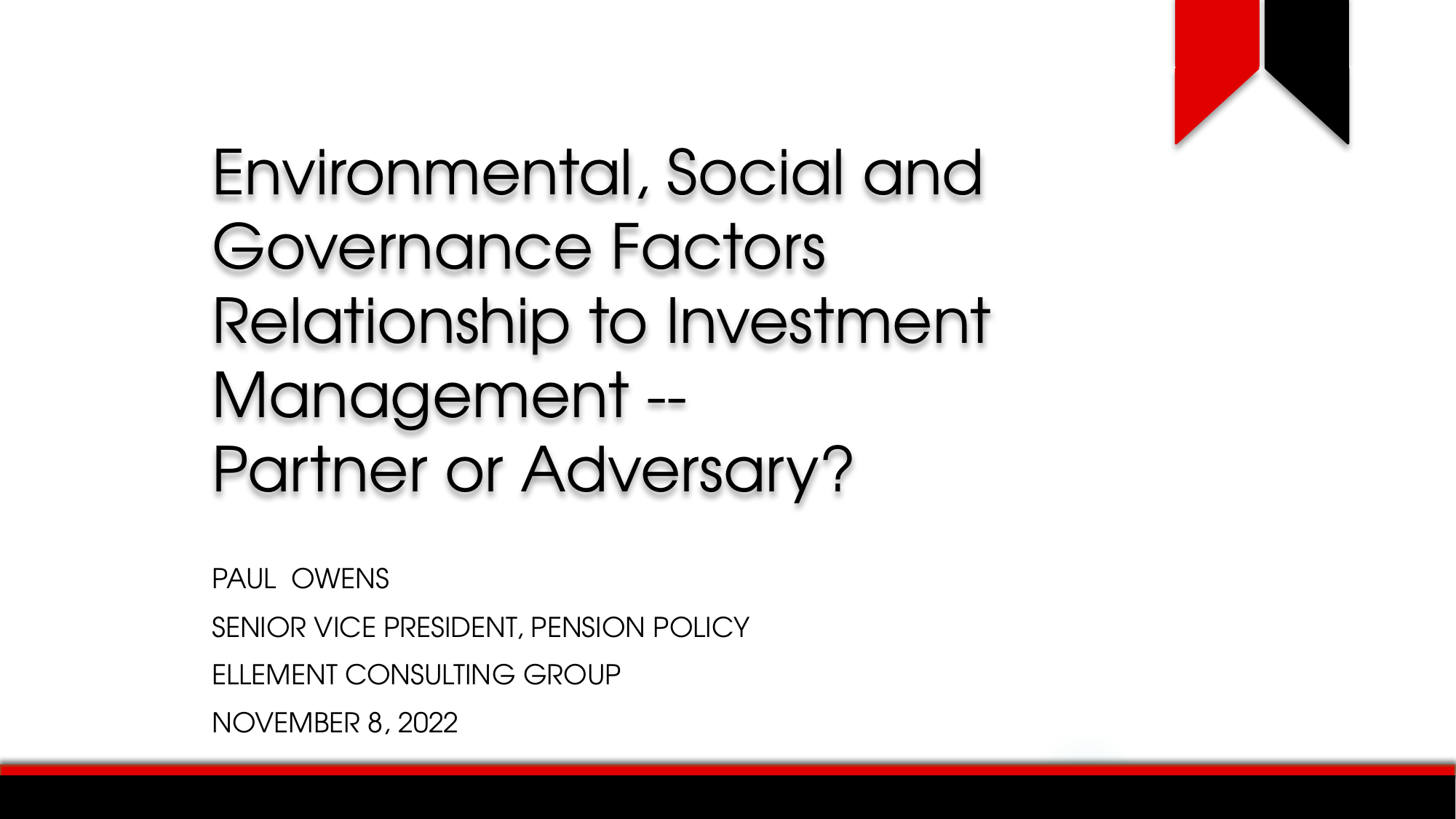

# Environmental, Social and Governance Factors Relationship to Investment Management -- Partner or Adversary?
Paul  Owens
Senior Vice President, Pension Policy
Ellement Consulting Group
November 8, 2022